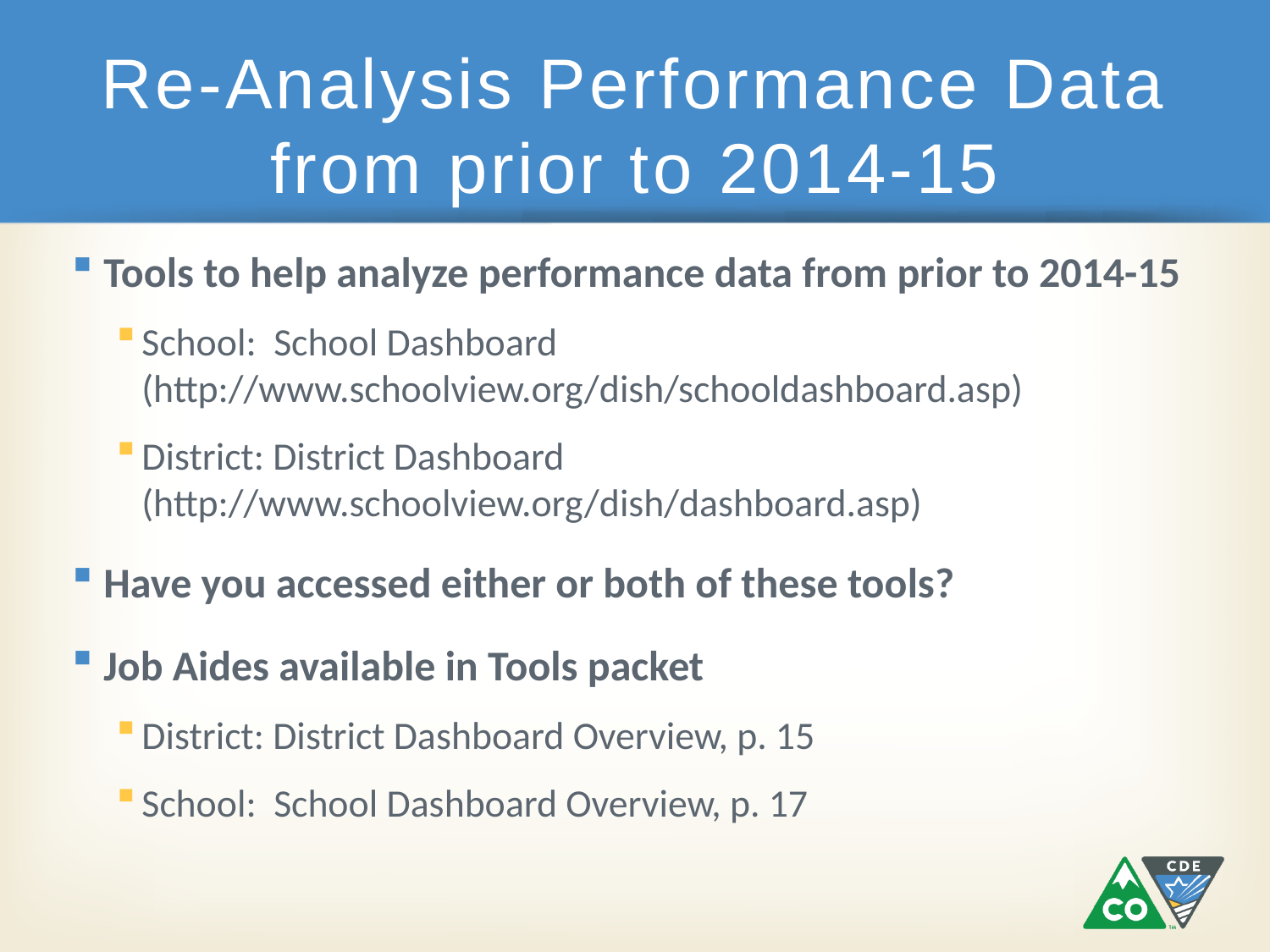

# Re-Analysis Performance Data from prior to 2014-15
Tools to help analyze performance data from prior to 2014-15
School:  School Dashboard (http://www.schoolview.org/dish/schooldashboard.asp)
District: District Dashboard  (http://www.schoolview.org/dish/dashboard.asp)
Have you accessed either or both of these tools?
Job Aides available in Tools packet
District: District Dashboard Overview, p. 15
School:  School Dashboard Overview, p. 17